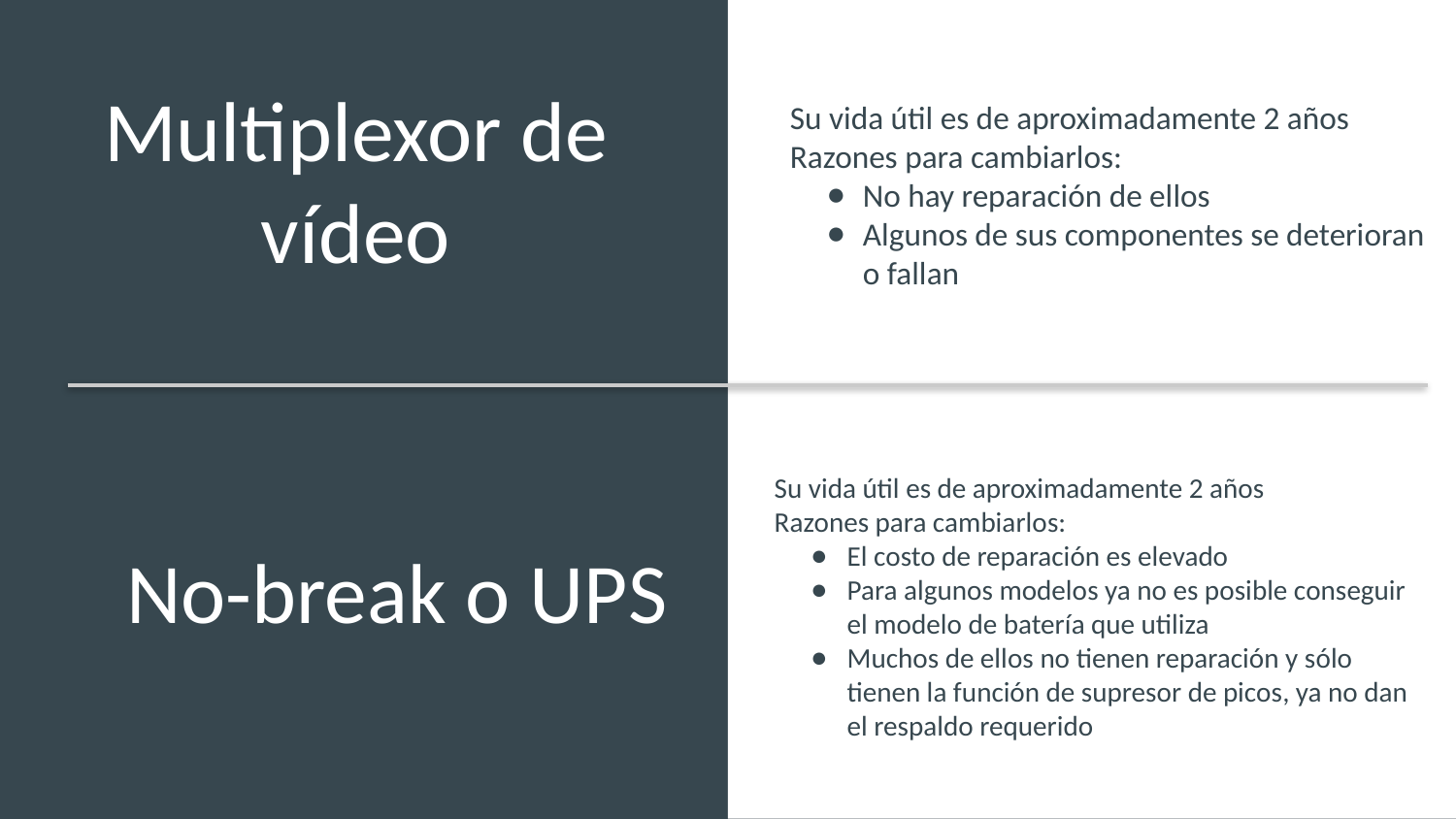

Multiplexor de vídeo
Su vida útil es de aproximadamente 2 años
Razones para cambiarlos:
No hay reparación de ellos
Algunos de sus componentes se deterioran o fallan
Su vida útil es de aproximadamente 2 años
Razones para cambiarlos:
El costo de reparación es elevado
Para algunos modelos ya no es posible conseguir el modelo de batería que utiliza
Muchos de ellos no tienen reparación y sólo tienen la función de supresor de picos, ya no dan el respaldo requerido
# No-break o UPS